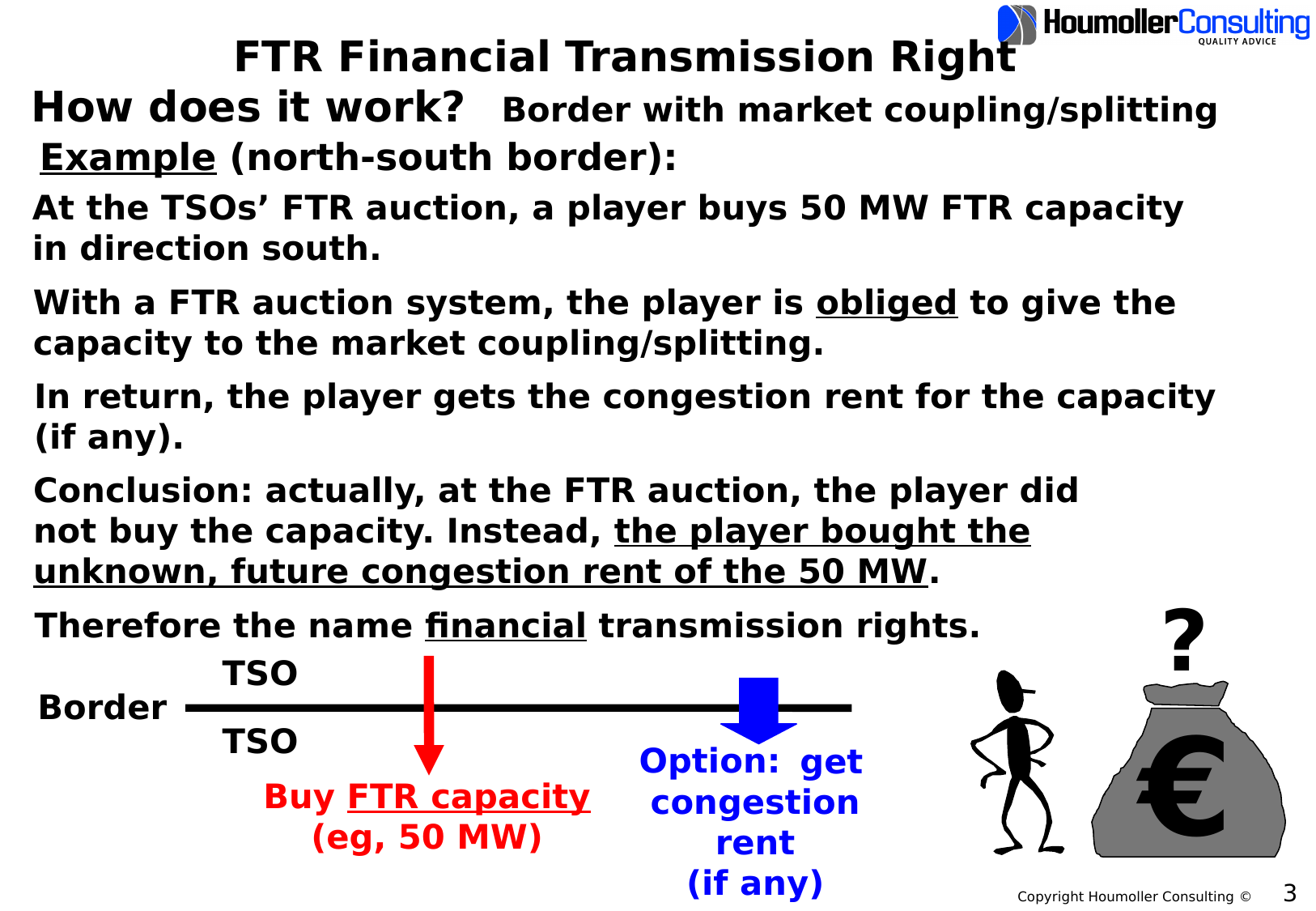

# FTR Financial Transmission Right How does it work?   Border with market coupling/splitting
Example (north-south border):
At the TSOs’ FTR auction, a player buys 50 MW FTR capacity
in direction south.
With a FTR auction system, the player is obliged to give the capacity to the market coupling/splitting.
In return, the player gets the congestion rent for the capacity
(if any).
Conclusion: actually, at the FTR auction, the player did
not buy the capacity. Instead, the player bought the
unknown, future congestion rent of the 50 MW.
?

€
Therefore the name financial transmission rights.
TSO
Border

TSO

Buy FTR capacity
(eg, 50 MW)

             get
congestion
rent
(if any)
Option:
3